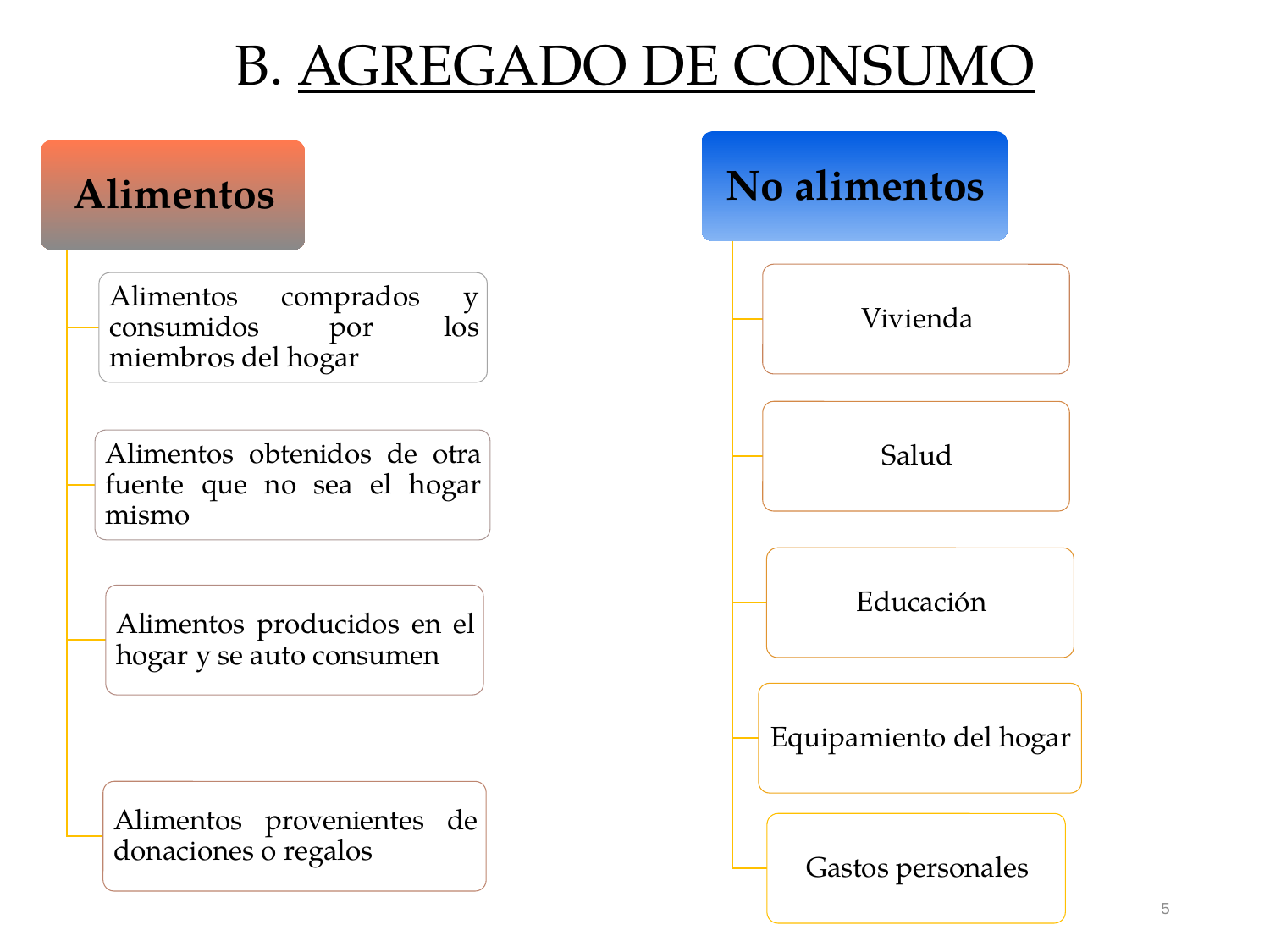

# B. Agregado de Consumo
Alimentos
Alimentos comprados y consumidos por los miembros del hogar
Alimentos obtenidos de otra fuente que no sea el hogar mismo
Alimentos producidos en el hogar y se auto consumen
Alimentos provenientes de donaciones o regalos
No alimentos
Vivienda
Salud
Educación
Equipamiento del hogar
Gastos personales
5